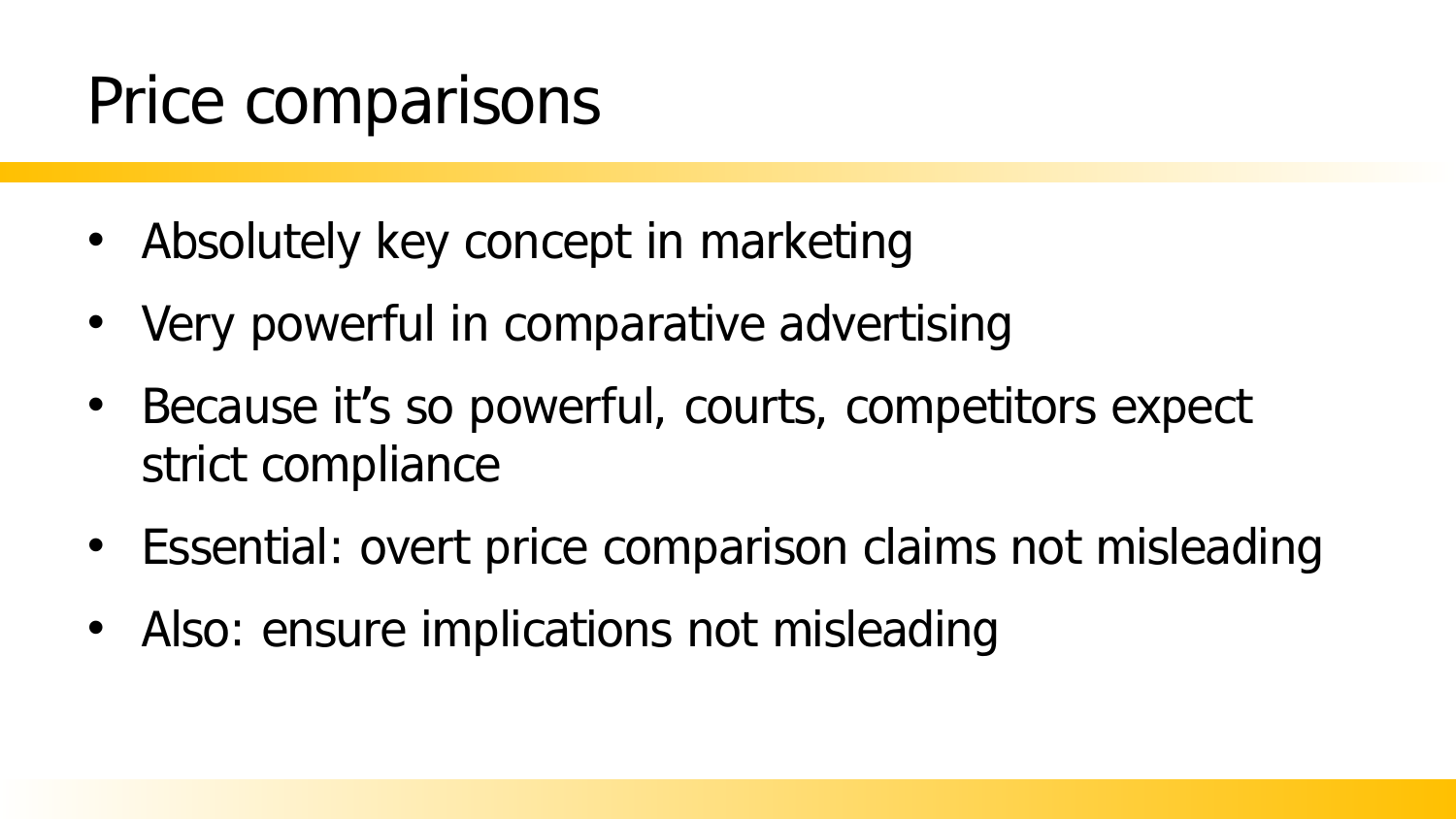

# Price comparisons
Absolutely key concept in marketing
Very powerful in comparative advertising
Because it’s so powerful, courts, competitors expect strict compliance
Essential: overt price comparison claims not misleading
Also: ensure implications not misleading